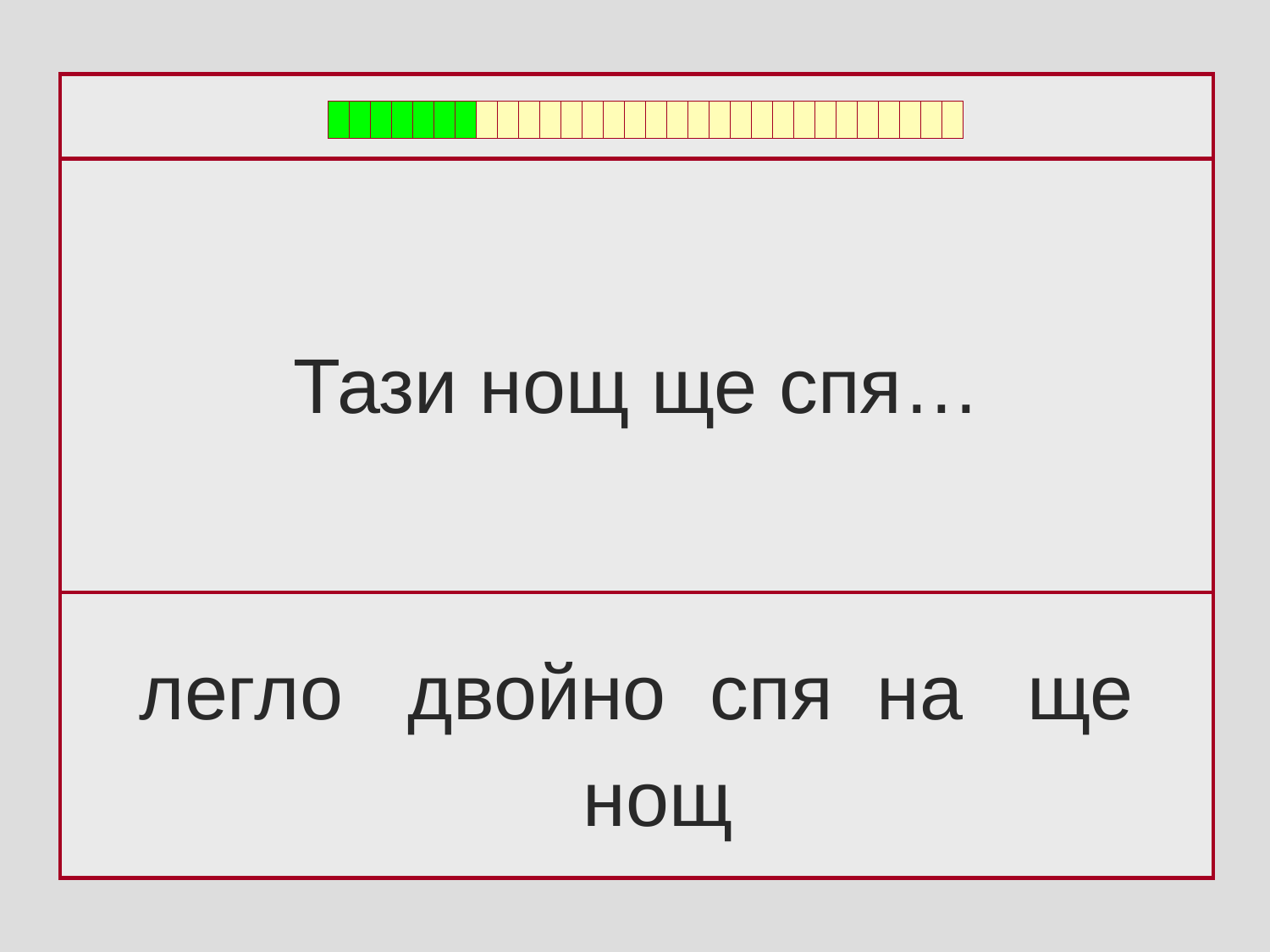

Тази нощ ще спя…
легло   двойно  спя  на   ще
  нощ